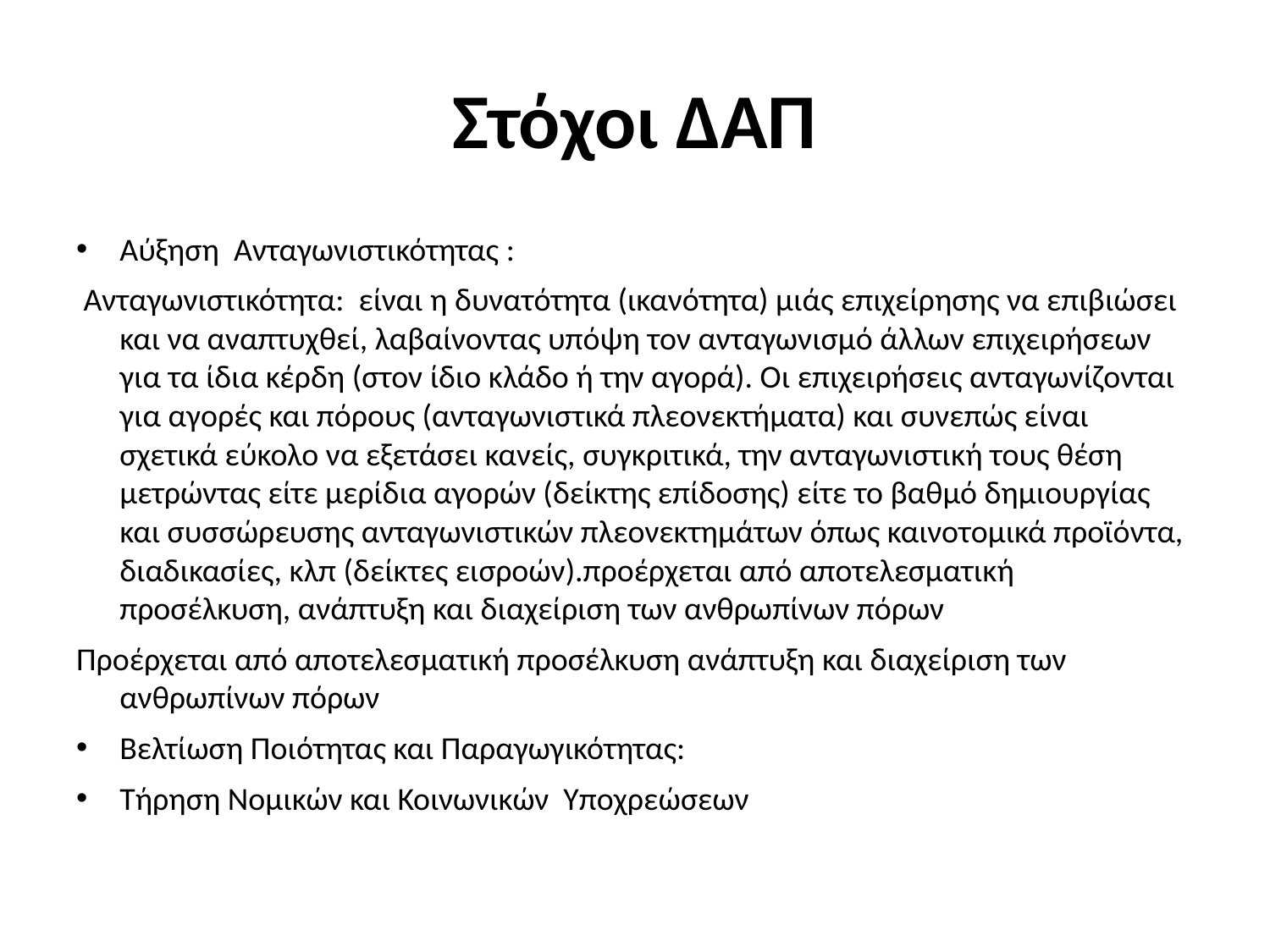

# Στόχοι ΔΑΠ
Αύξηση  Ανταγωνιστικότητας :
 Ανταγωνιστικότητα:  είναι η δυνατότητα (ικανότητα) µιάς επιχείρησης να επιβιώσει και να αναπτυχθεί, λαβαίνοντας υπόψη τον ανταγωνισµό άλλων επιχειρήσεων για τα ίδια κέρδη (στον ίδιο κλάδο ή την αγορά). Οι επιχειρήσεις ανταγωνίζονται για αγορές και πόρους (ανταγωνιστικά πλεονεκτήματα) και συνεπώς είναι σχετικά εύκολο να εξετάσει κανείς, συγκριτικά, την ανταγωνιστική τους θέση μετρώντας είτε µερίδια αγορών (δείκτης επίδοσης) είτε το βαθμό δημιουργίας και συσσώρευσης ανταγωνιστικών πλεονεκτημάτων όπως καινοτομικά προϊόντα, διαδικασίες, κλπ (δείκτες εισροών).προέρχεται από αποτελεσματική προσέλκυση, ανάπτυξη και διαχείριση των ανθρωπίνων πόρων
Προέρχεται από αποτελεσματική προσέλκυση ανάπτυξη και διαχείριση των ανθρωπίνων πόρων
Βελτίωση Ποιότητας και Παραγωγικότητας:
Τήρηση Νομικών και Κοινωνικών  Υποχρεώσεων